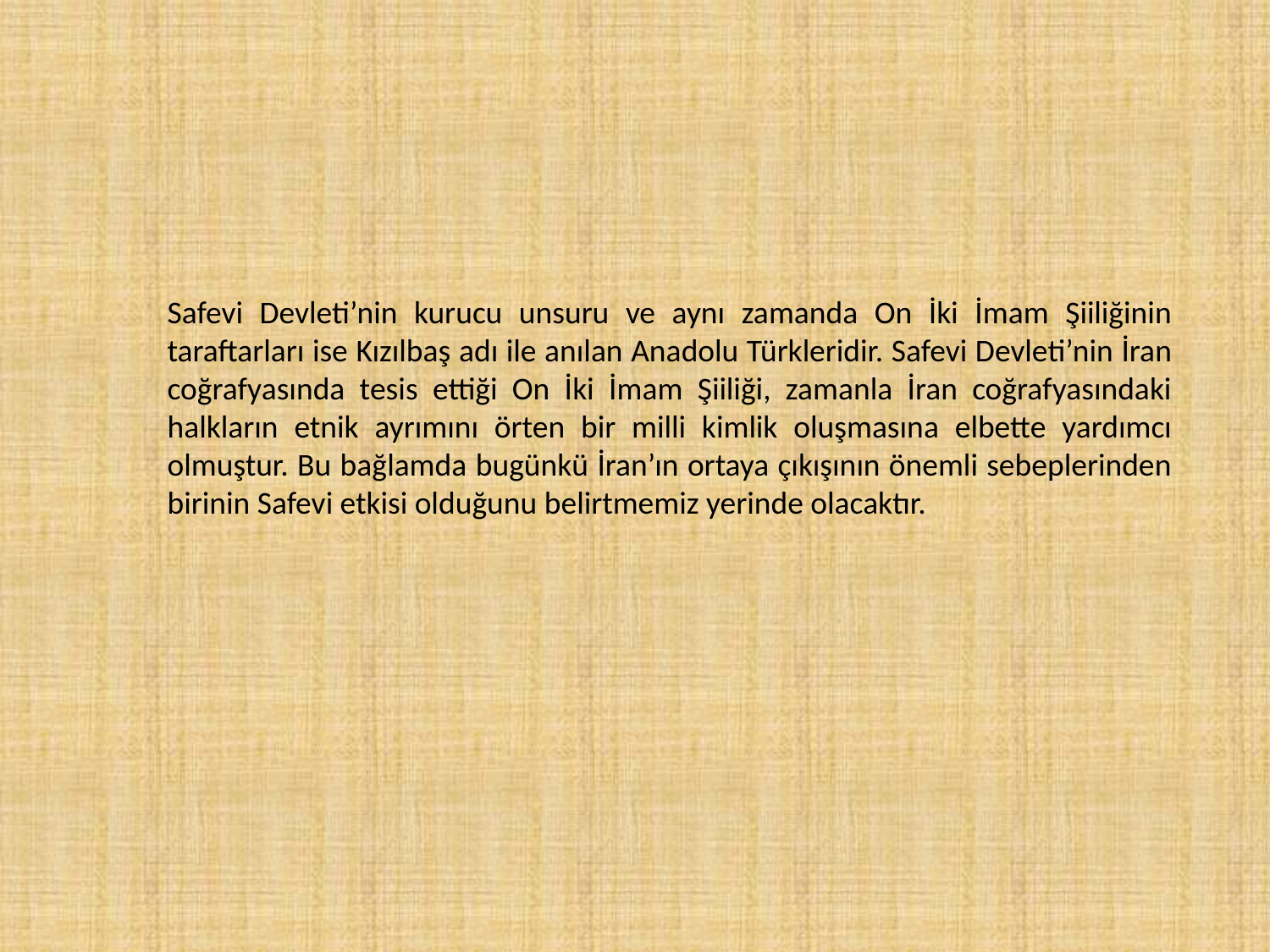

Safevi Devleti’nin kurucu unsuru ve aynı zamanda On İki İmam Şiiliğinin taraftarları ise Kızılbaş adı ile anılan Anadolu Türkleridir. Safevi Devleti’nin İran coğrafyasında tesis ettiği On İki İmam Şiiliği, zamanla İran coğrafyasındaki halkların etnik ayrımını örten bir milli kimlik oluşmasına elbette yardımcı olmuştur. Bu bağlamda bugünkü İran’ın ortaya çıkışının önemli sebeplerinden birinin Safevi etkisi olduğunu belirtmemiz yerinde olacaktır.